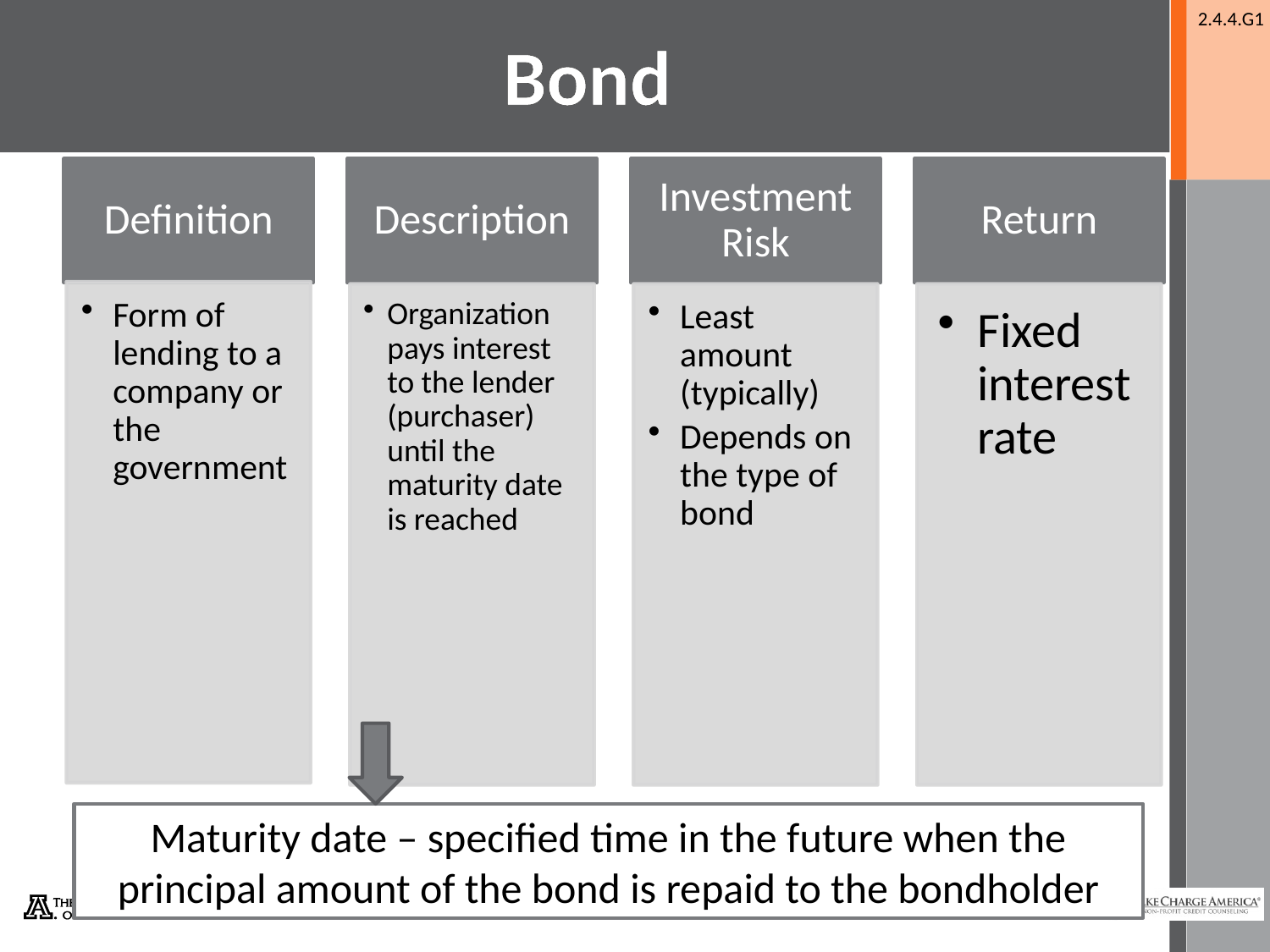

# Bond
Definition
Form of lending to a company or the government
Description
Organization pays interest to the lender (purchaser) until the maturity date is reached
Investment Risk
Least amount (typically)
Depends on the type of bond
Return
Fixed interest rate

Maturity date – specified time in the future when the principal amount of the bond is repaid to the bondholder